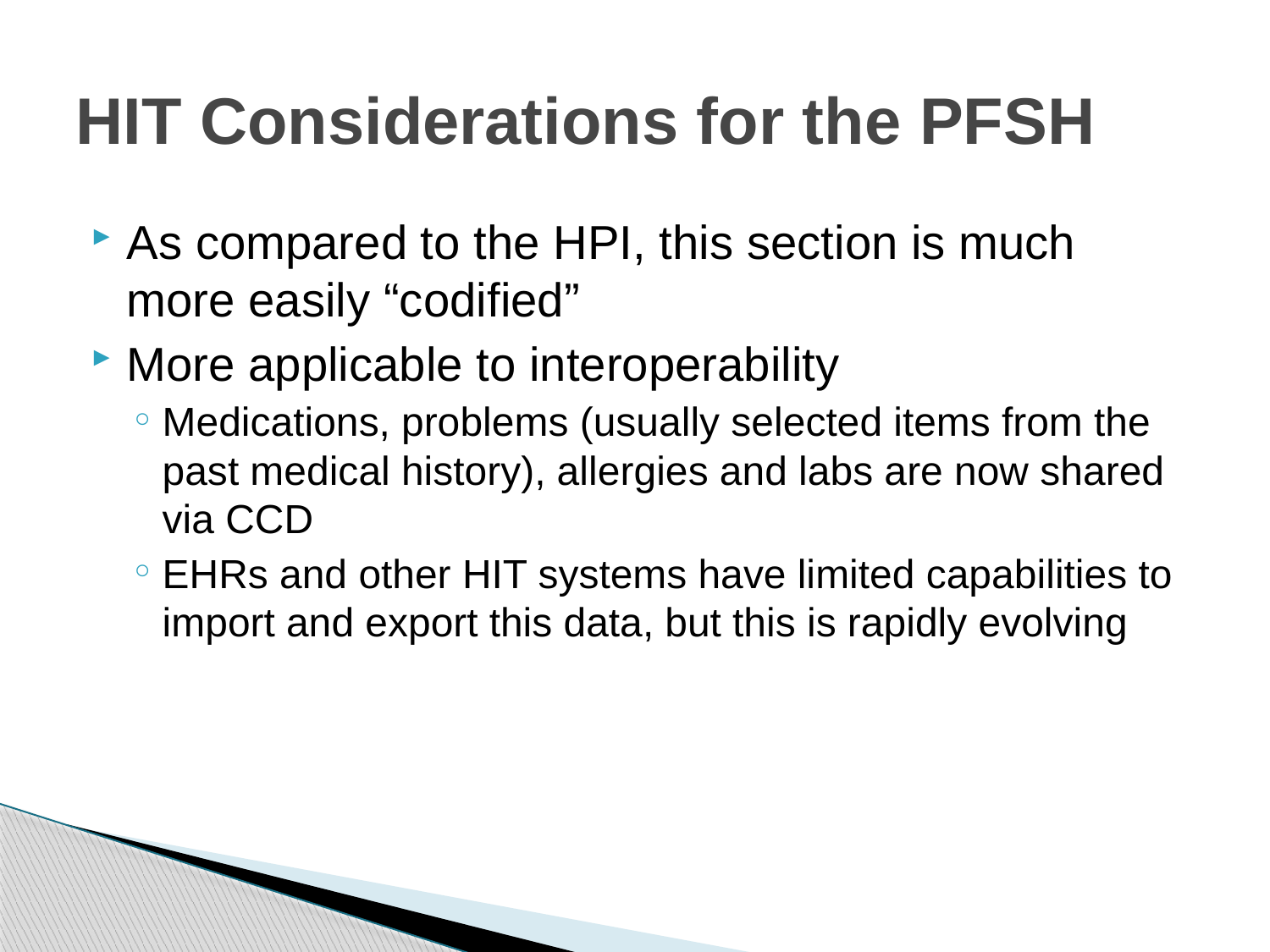

# HIT Considerations for the PFSH
As compared to the HPI, this section is much more easily “codified”
More applicable to interoperability
Medications, problems (usually selected items from the past medical history), allergies and labs are now shared via CCD
EHRs and other HIT systems have limited capabilities to import and export this data, but this is rapidly evolving